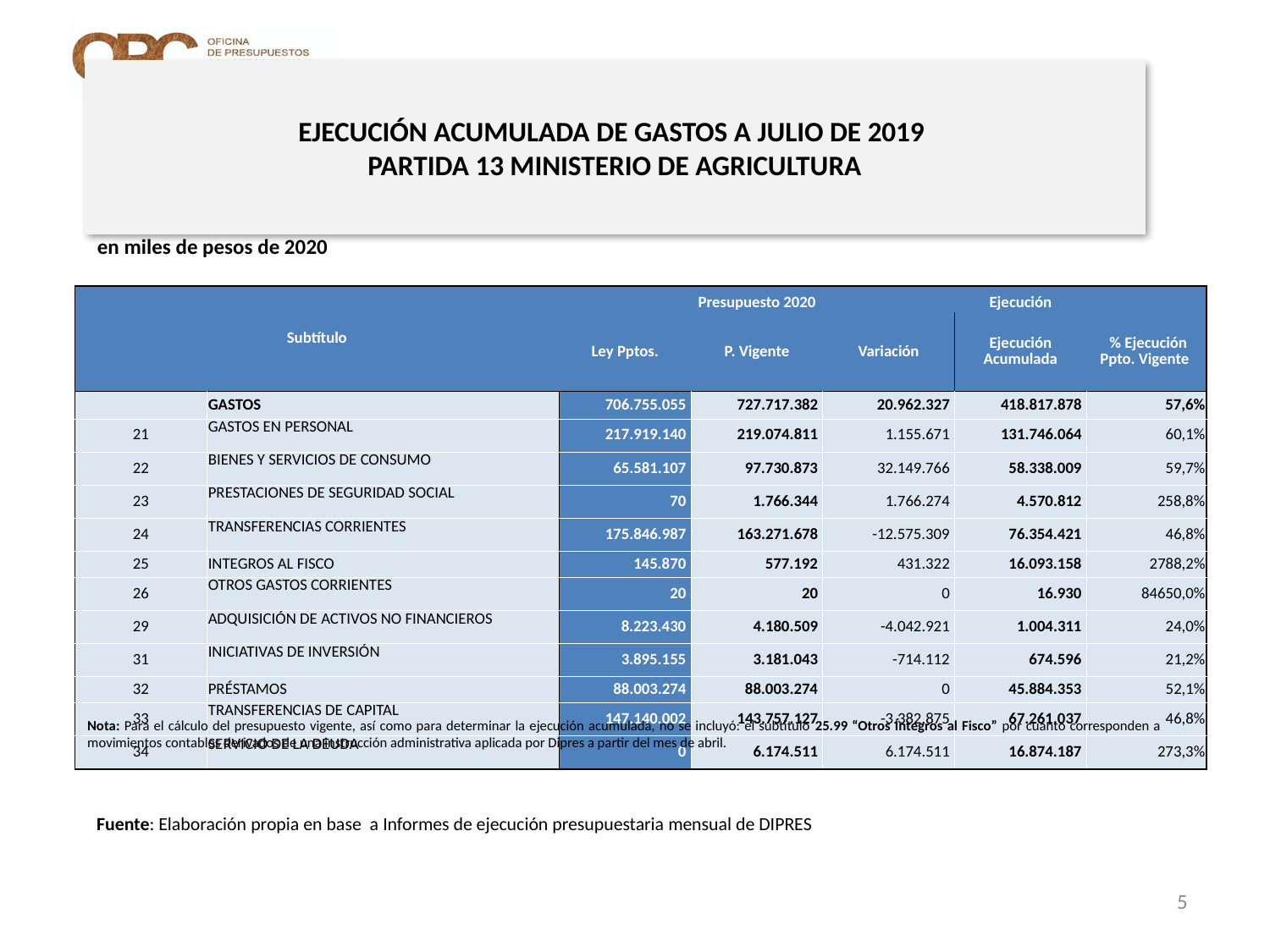

# EJECUCIÓN ACUMULADA DE GASTOS A JULIO DE 2019 PARTIDA 13 MINISTERIO DE AGRICULTURA
en miles de pesos de 2020
| Subtítulo |  | Presupuesto 2020 |  |  | Ejecución |  |
| --- | --- | --- | --- | --- | --- | --- |
|  |  | Ley Pptos. | P. Vigente | Variación | Ejecución Acumulada | % Ejecución Ppto. Vigente |
|  | GASTOS | 706.755.055 | 727.717.382 | 20.962.327 | 418.817.878 | 57,6% |
| 21 | GASTOS EN PERSONAL | 217.919.140 | 219.074.811 | 1.155.671 | 131.746.064 | 60,1% |
| 22 | BIENES Y SERVICIOS DE CONSUMO | 65.581.107 | 97.730.873 | 32.149.766 | 58.338.009 | 59,7% |
| 23 | PRESTACIONES DE SEGURIDAD SOCIAL | 70 | 1.766.344 | 1.766.274 | 4.570.812 | 258,8% |
| 24 | TRANSFERENCIAS CORRIENTES | 175.846.987 | 163.271.678 | -12.575.309 | 76.354.421 | 46,8% |
| 25 | INTEGROS AL FISCO | 145.870 | 577.192 | 431.322 | 16.093.158 | 2788,2% |
| 26 | OTROS GASTOS CORRIENTES | 20 | 20 | 0 | 16.930 | 84650,0% |
| 29 | ADQUISICIÓN DE ACTIVOS NO FINANCIEROS | 8.223.430 | 4.180.509 | -4.042.921 | 1.004.311 | 24,0% |
| 31 | INICIATIVAS DE INVERSIÓN | 3.895.155 | 3.181.043 | -714.112 | 674.596 | 21,2% |
| 32 | PRÉSTAMOS | 88.003.274 | 88.003.274 | 0 | 45.884.353 | 52,1% |
| 33 | TRANSFERENCIAS DE CAPITAL | 147.140.002 | 143.757.127 | -3.382.875 | 67.261.037 | 46,8% |
| 34 | SERVICIO DE LA DEUDA | 0 | 6.174.511 | 6.174.511 | 16.874.187 | 273,3% |
Nota: Para el cálculo del presupuesto vigente, así como para determinar la ejecución acumulada, no se incluyó: el subtítulo 25.99 “Otros Íntegros al Fisco” por cuanto corresponden a movimientos contables derivados de una instrucción administrativa aplicada por Dipres a partir del mes de abril.
Fuente: Elaboración propia en base  a Informes de ejecución presupuestaria mensual de DIPRES
5